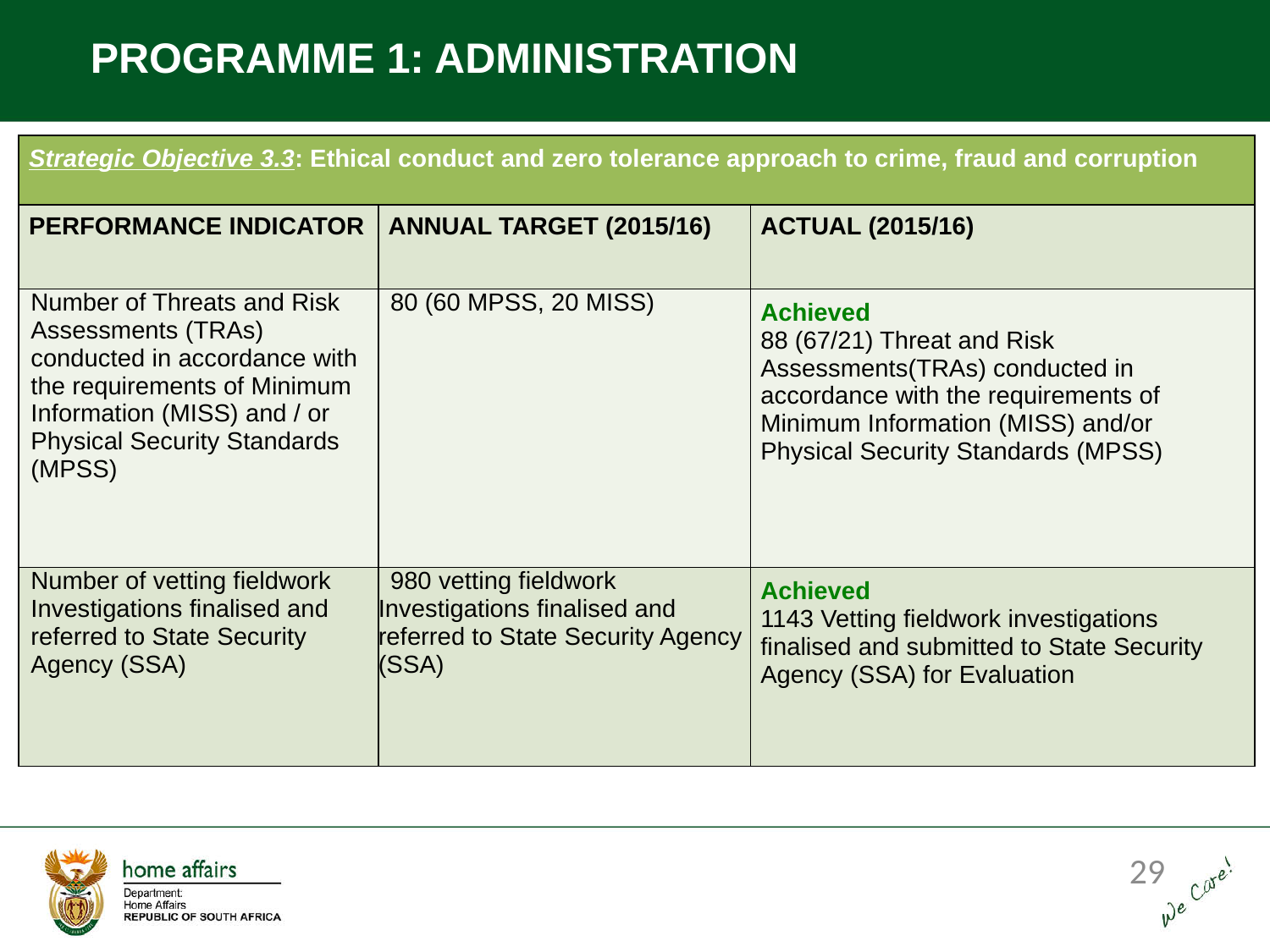

PROGRAMME 1: ADMINISTRATION
| Strategic Objective 3.3: Ethical conduct and zero tolerance approach to crime, fraud and corruption |  |  |
| --- | --- | --- |
| PERFORMANCE INDICATOR | ANNUAL TARGET (2015/16) | ACTUAL (2015/16) |
| Number of Threats and Risk Assessments (TRAs) conducted in accordance with the requirements of Minimum Information (MISS) and / or Physical Security Standards (MPSS) | 80 (60 MPSS, 20 MISS) | Achieved 88 (67/21) Threat and Risk Assessments(TRAs) conducted in accordance with the requirements of Minimum Information (MISS) and/or Physical Security Standards (MPSS) |
| Number of vetting fieldwork Investigations finalised and referred to State Security Agency (SSA) | 980 vetting fieldwork Investigations finalised and referred to State Security Agency (SSA) | Achieved 1143 Vetting fieldwork investigations finalised and submitted to State Security Agency (SSA) for Evaluation |

29